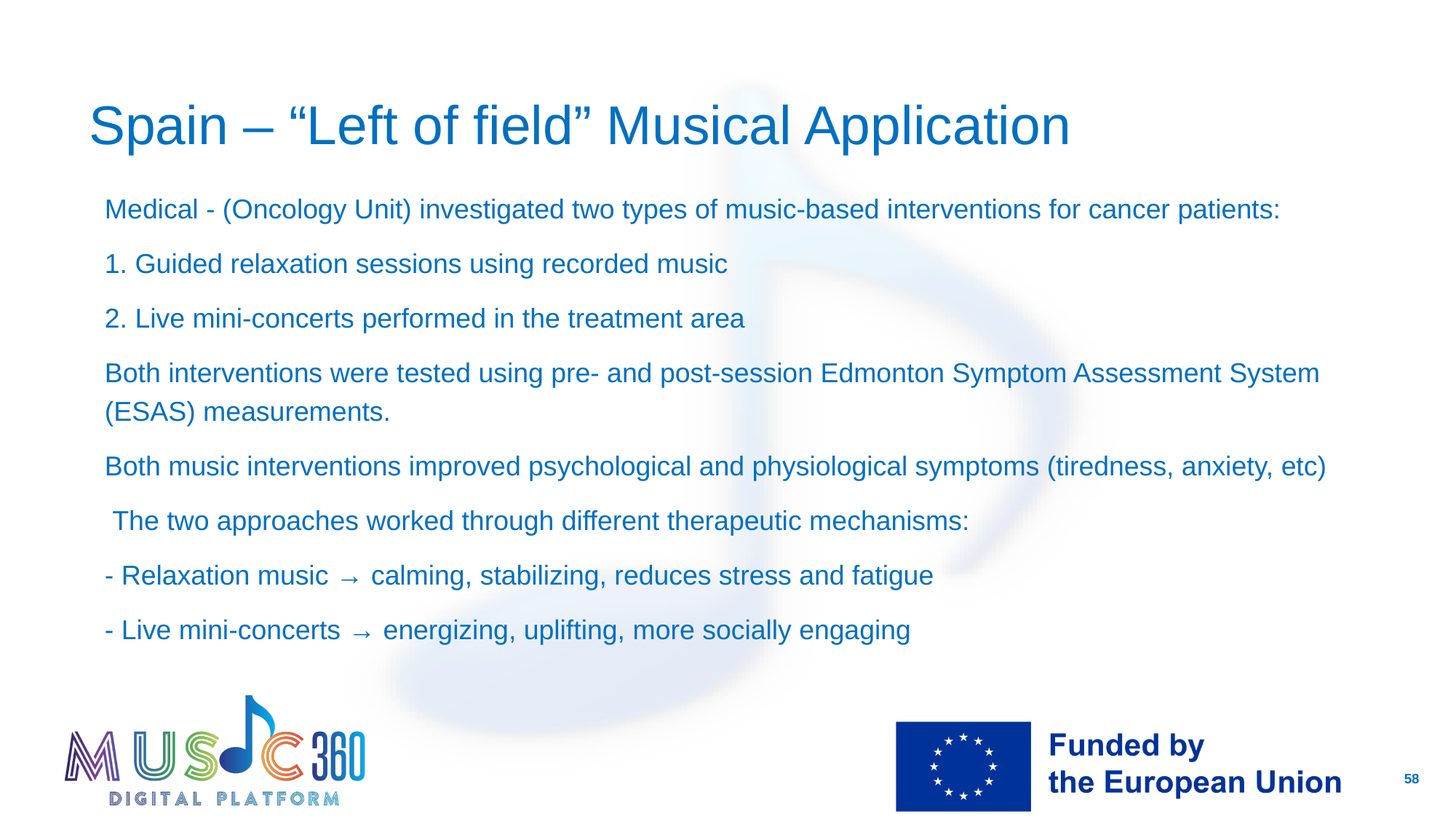

# Spain – “Left of field” Musical Application
Medical - (Oncology Unit) investigated two types of music‑based interventions for cancer patients:
1. Guided relaxation sessions using recorded music
2. Live mini‑concerts performed in the treatment area
Both interventions were tested using pre‑ and post‑session Edmonton Symptom Assessment System (ESAS) measurements.
Both music interventions improved psychological and physiological symptoms (tiredness, anxiety, etc)
 The two approaches worked through different therapeutic mechanisms:
- Relaxation music → calming, stabilizing, reduces stress and fatigue
- Live mini‑concerts → energizing, uplifting, more socially engaging

58